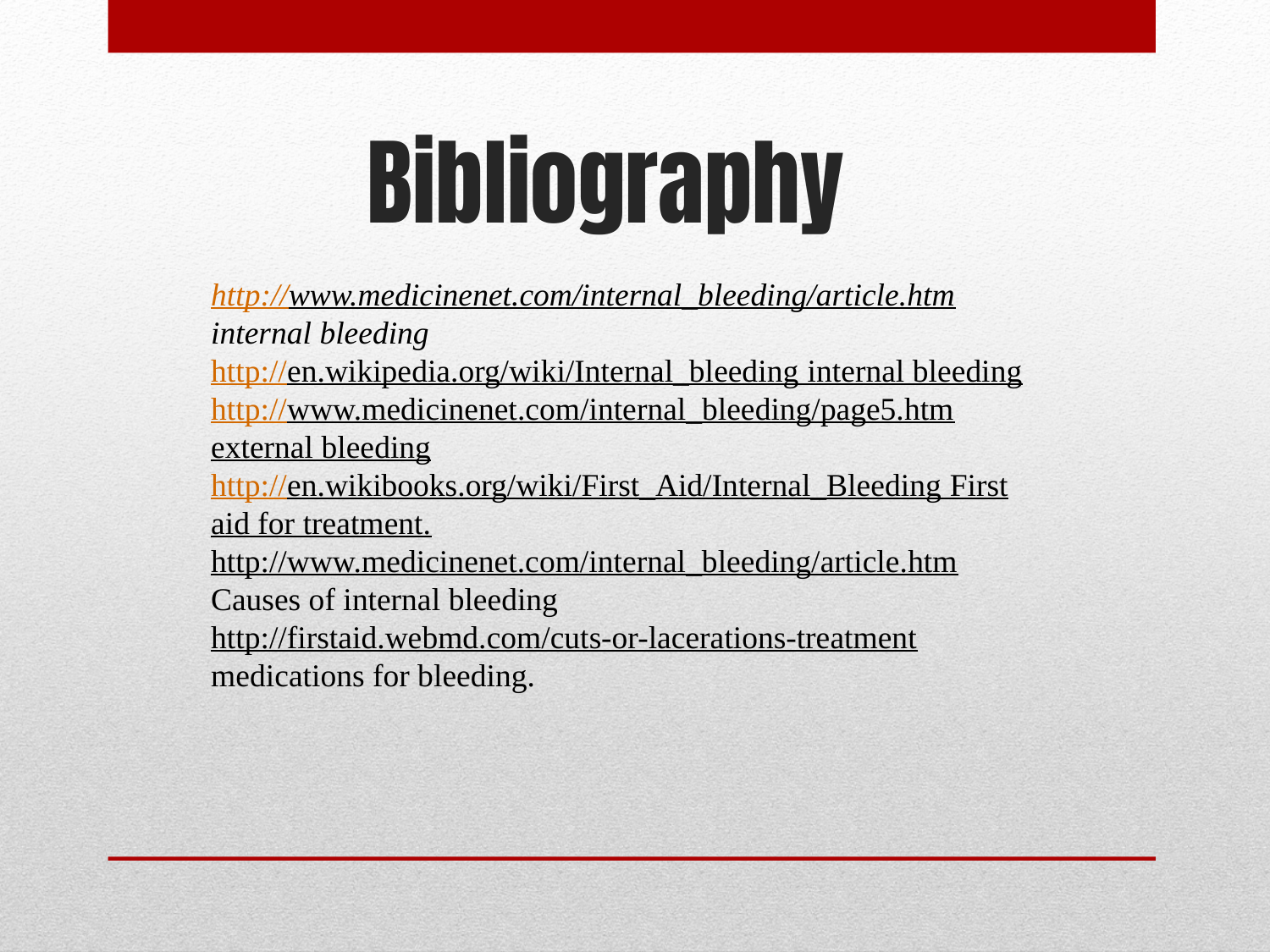

# Bibliography
http://www.medicinenet.com/internal_bleeding/article.htm internal bleeding
http://en.wikipedia.org/wiki/Internal_bleeding internal bleeding
http://www.medicinenet.com/internal_bleeding/page5.htm external bleeding
http://en.wikibooks.org/wiki/First_Aid/Internal_Bleeding First aid for treatment.
http://www.medicinenet.com/internal_bleeding/article.htm Causes of internal bleeding
http://firstaid.webmd.com/cuts-or-lacerations-treatment medications for bleeding.